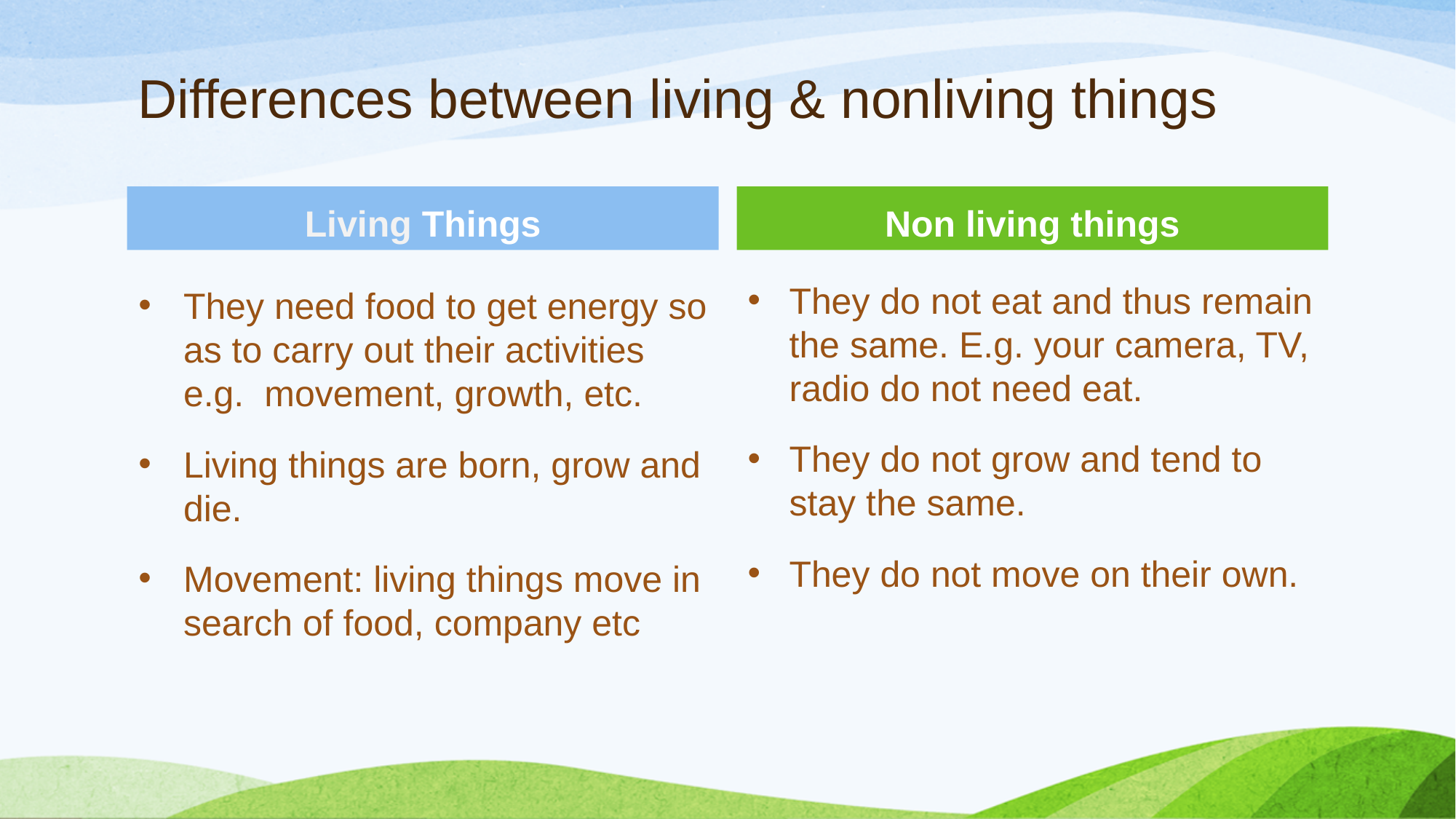

# Differences between living & nonliving things
Living Things
Non living things
They do not eat and thus remain the same. E.g. your camera, TV, radio do not need eat.
They do not grow and tend to stay the same.
They do not move on their own.
They need food to get energy so as to carry out their activities e.g.  movement, growth, etc.
Living things are born, grow and die.
Movement: living things move in search of food, company etc